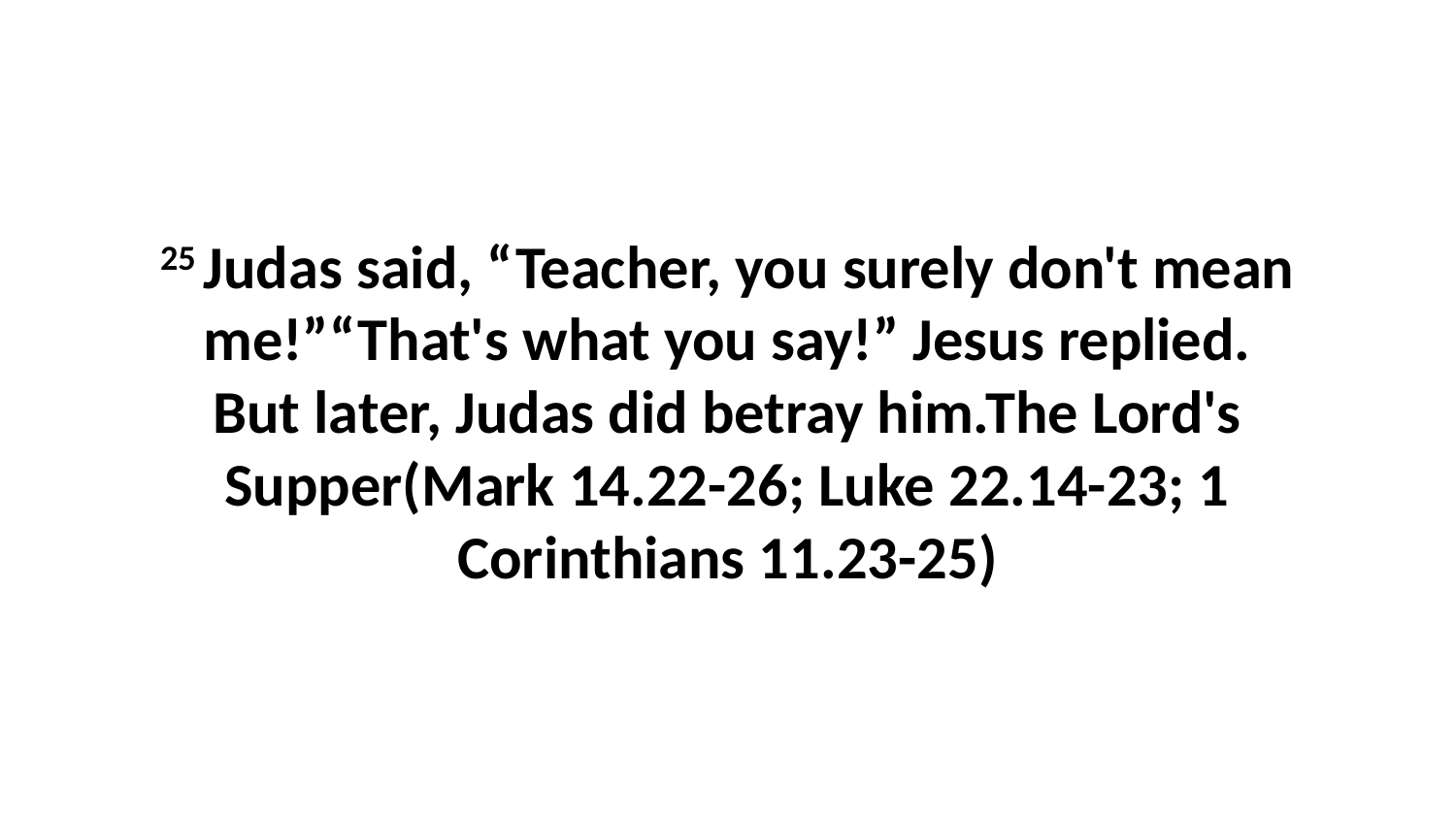

25 Judas said, “Teacher, you surely don't mean me!”“That's what you say!” Jesus replied. But later, Judas did betray him.The Lord's Supper(Mark 14.22-26; Luke 22.14-23; 1 Corinthians 11.23-25)